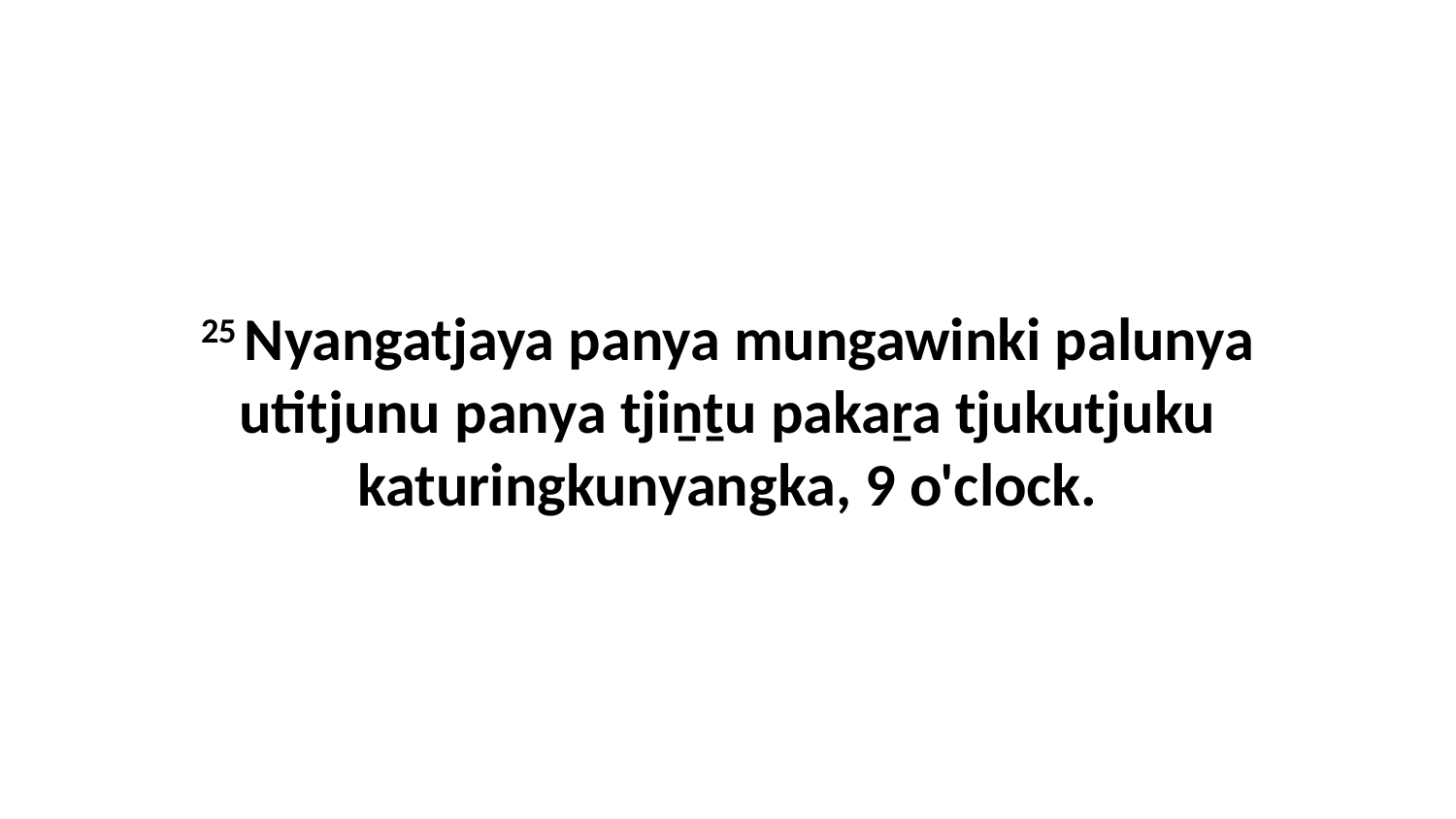

25 Nyangatjaya panya mungawinki palunya utitjunu panya tjiṉṯu pakaṟa tjukutjuku katuringkunyangka, 9 o'clock.